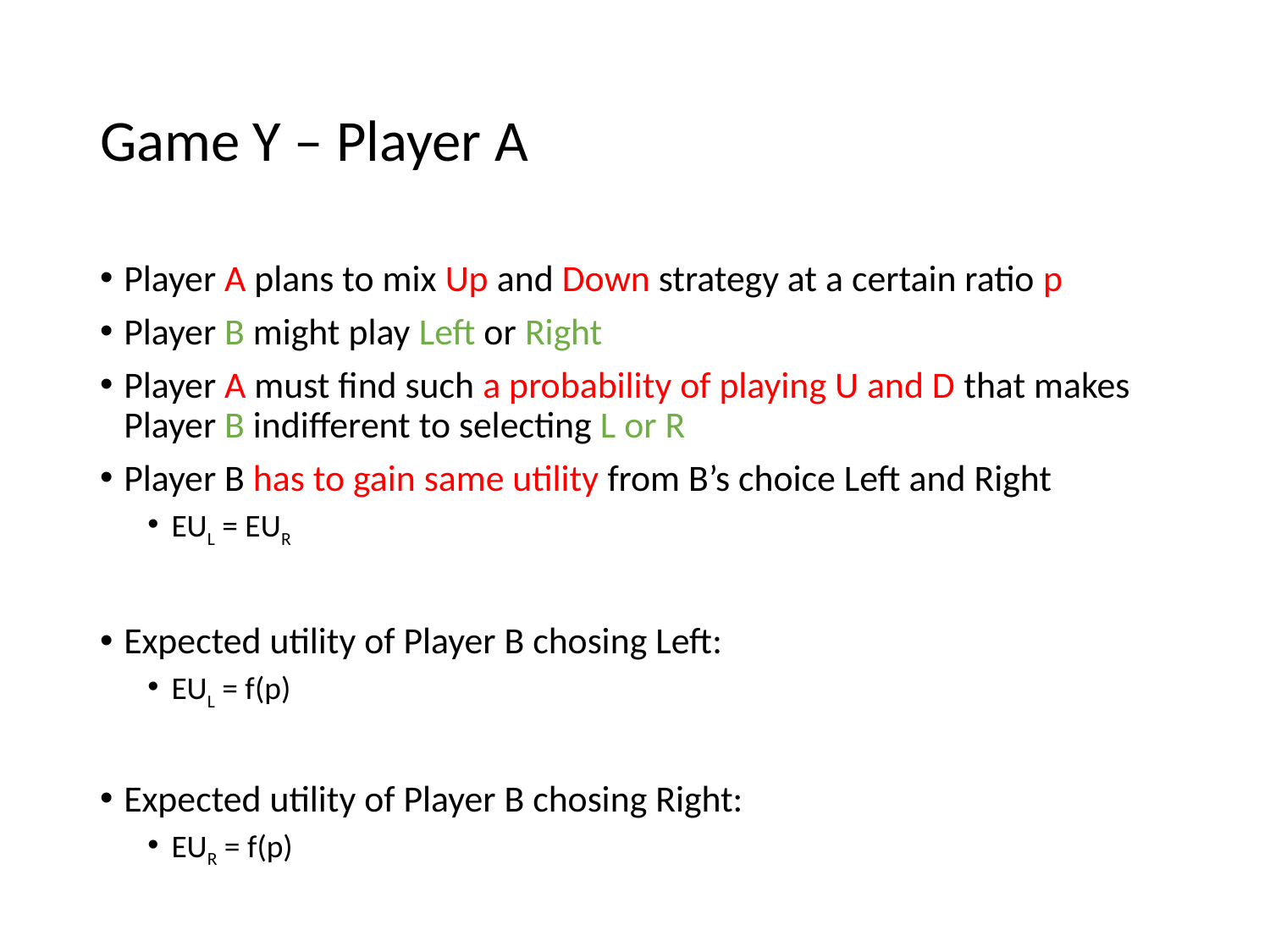

# Game Y – Player A
Player A plans to mix Up and Down strategy at a certain ratio p
Player B might play Left or Right
Player A must find such a probability of playing U and D that makes Player B indifferent to selecting L or R
Player B has to gain same utility from B’s choice Left and Right
EUL = EUR

Expected utility of Player B chosing Left:
EUL = f(p)

Expected utility of Player B chosing Right:
EUR = f(p)